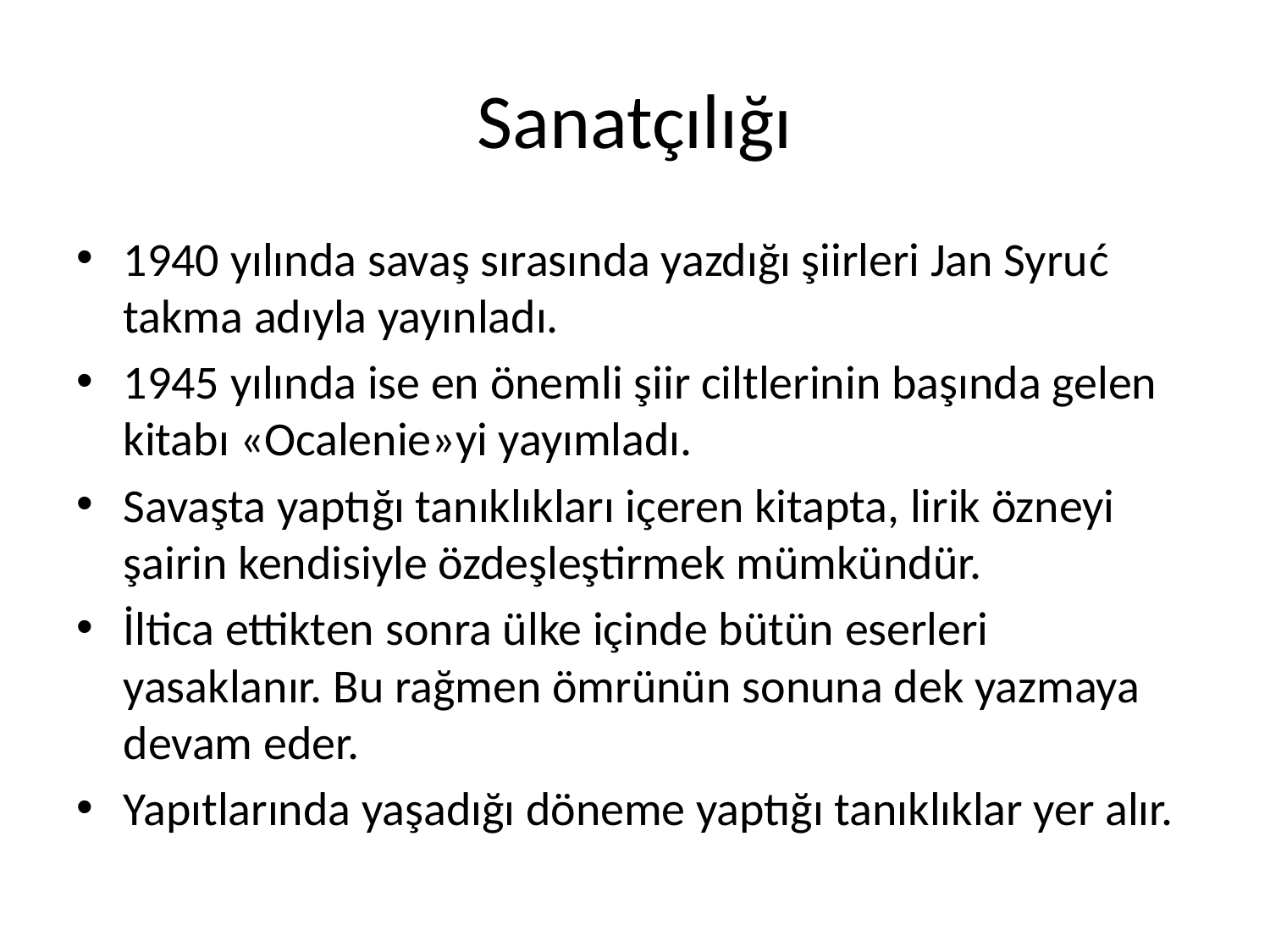

# Sanatçılığı
1940 yılında savaş sırasında yazdığı şiirleri Jan Syruć takma adıyla yayınladı.
1945 yılında ise en önemli şiir ciltlerinin başında gelen kitabı «Ocalenie»yi yayımladı.
Savaşta yaptığı tanıklıkları içeren kitapta, lirik özneyi şairin kendisiyle özdeşleştirmek mümkündür.
İltica ettikten sonra ülke içinde bütün eserleri yasaklanır. Bu rağmen ömrünün sonuna dek yazmaya devam eder.
Yapıtlarında yaşadığı döneme yaptığı tanıklıklar yer alır.